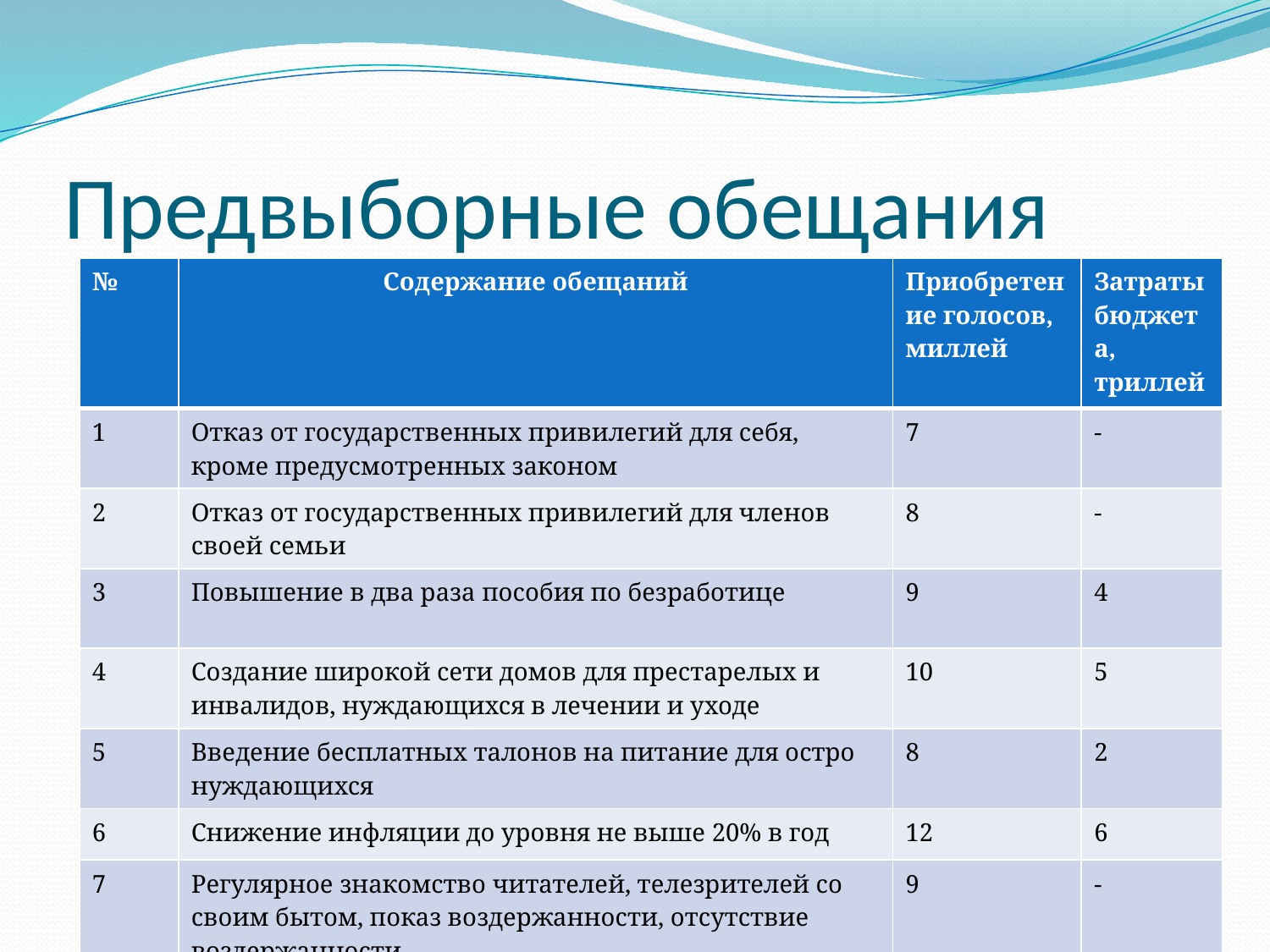

# Предвыборные обещания
| № | Содержание обещаний | Приобретение голосов, миллей | Затраты бюджета, триллей |
| --- | --- | --- | --- |
| 1 | Отказ от государственных привилегий для себя, кроме предусмотренных законом | 7 | - |
| 2 | Отказ от государственных привилегий для членов своей семьи | 8 | - |
| 3 | Повышение в два раза пособия по безработице | 9 | 4 |
| 4 | Создание широкой сети домов для престарелых и инвалидов, нуждающихся в лечении и уходе | 10 | 5 |
| 5 | Введение бесплатных талонов на питание для остро нуждающихся | 8 | 2 |
| 6 | Снижение инфляции до уровня не выше 20% в год | 12 | 6 |
| 7 | Регулярное знакомство читателей, телезрителей со своим бытом, показ воздержанности, отсутствие воздержанности | 9 | - |